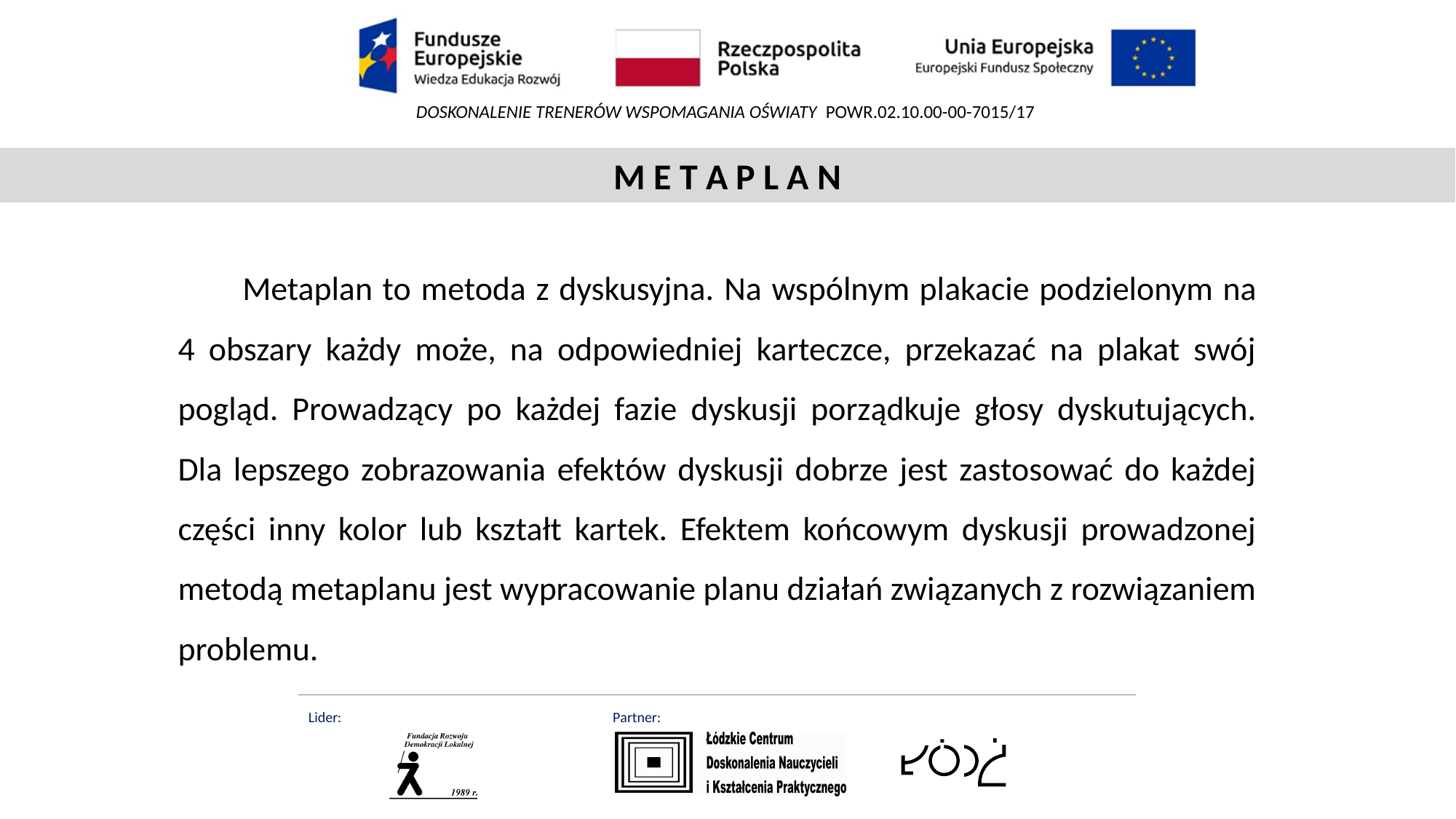

M E T A P L A N
Metaplan to metoda z dyskusyjna. Na wspólnym plakacie podzielonym na 4 obszary każdy może, na odpowiedniej karteczce, przekazać na plakat swój pogląd. Prowadzący po każdej fazie dyskusji porządkuje głosy dyskutujących. Dla lepszego zobrazowania efektów dyskusji dobrze jest zastosować do każdej części inny kolor lub kształt kartek. Efektem końcowym dyskusji prowadzonej metodą metaplanu jest wypracowanie planu działań związanych z rozwiązaniem problemu.